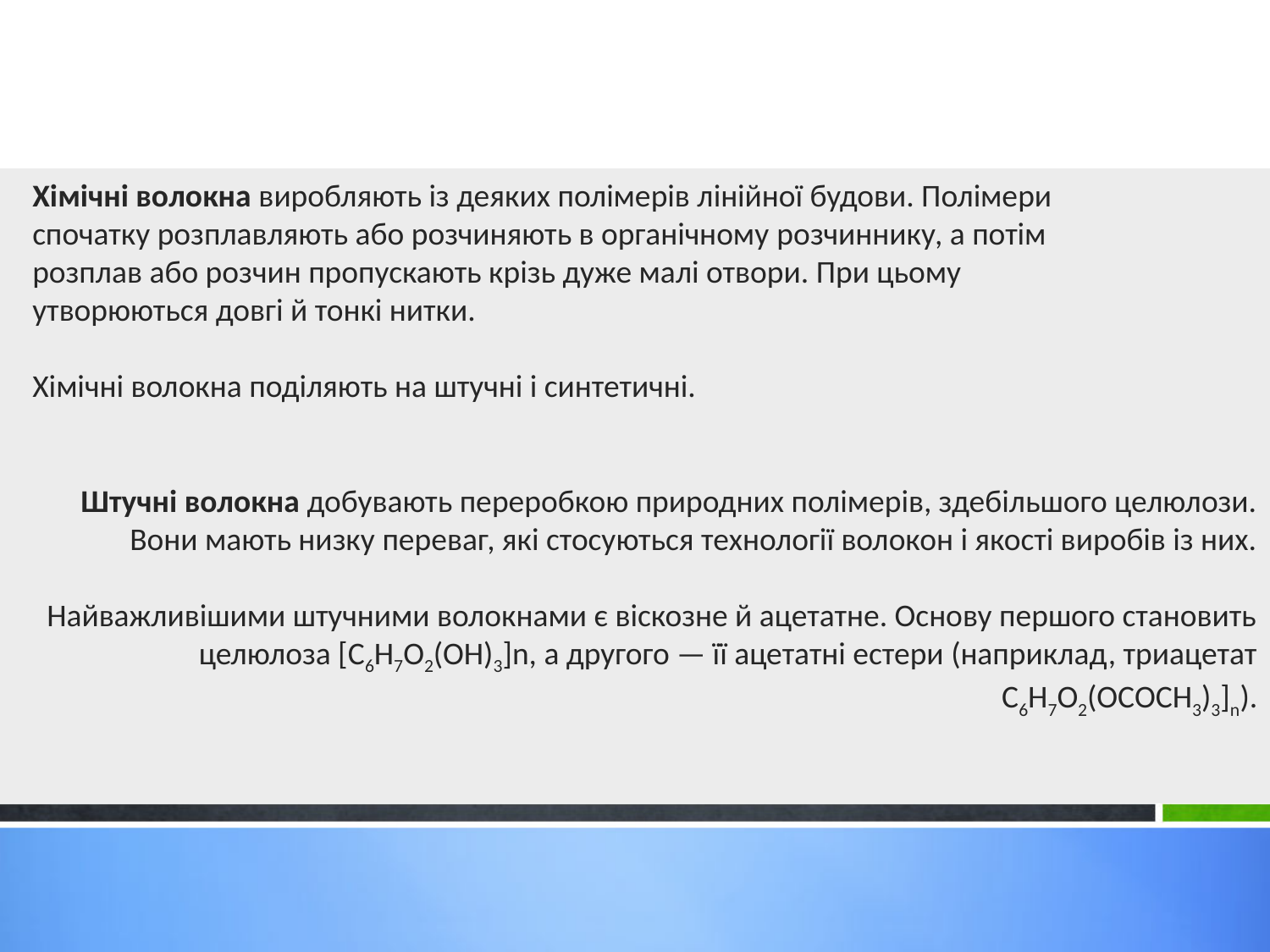

Штучні волокна добувають переробкою природних полімерів, здебільшого целюлози. Вони мають низку переваг, які стосуються технології волокон і якості виробів із них.
Найважливішими штучними волокнами є віскозне й ацетатне. Основу першого становить целюлоза [С6Н7О2(ОН)3]n, а другого — її ацетатні естери (наприклад, триацетат С6Н7О2(ОСОСН3)3]n).
Хімічні волокна виробляють із деяких полімерів лінійної будови. Полімери спочатку розплавляють або розчиняють в органічному розчиннику, а потім розплав або розчин пропускають крізь дуже малі отвори. При цьому утворюються довгі й тонкі нитки.
Хімічні волокна поділяють на штучні і синтетичні.